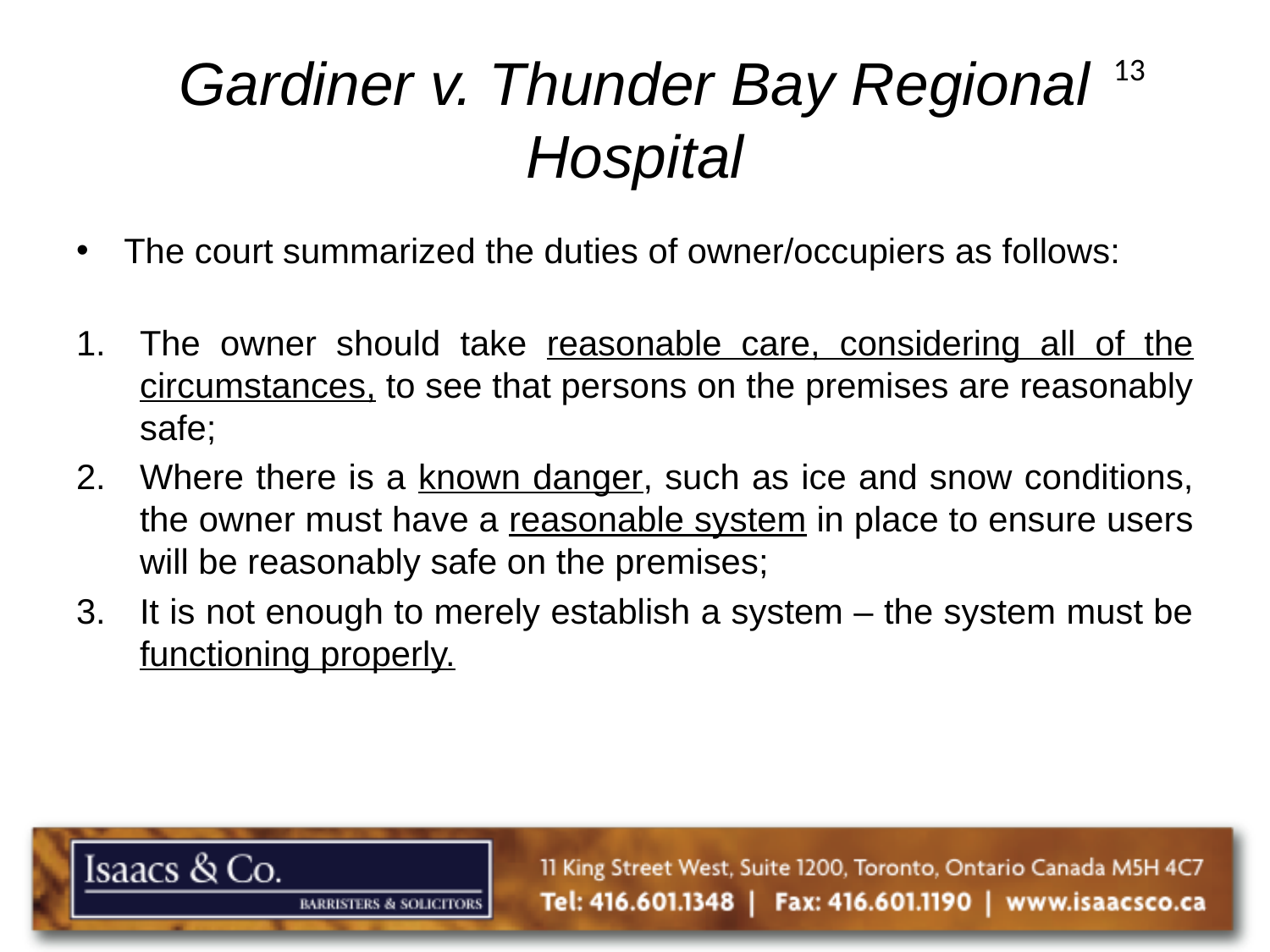

13
# Gardiner v. Thunder Bay Regional Hospital
The court summarized the duties of owner/occupiers as follows:
The owner should take reasonable care, considering all of the circumstances, to see that persons on the premises are reasonably safe;
Where there is a known danger, such as ice and snow conditions, the owner must have a reasonable system in place to ensure users will be reasonably safe on the premises;
It is not enough to merely establish a system – the system must be functioning properly.